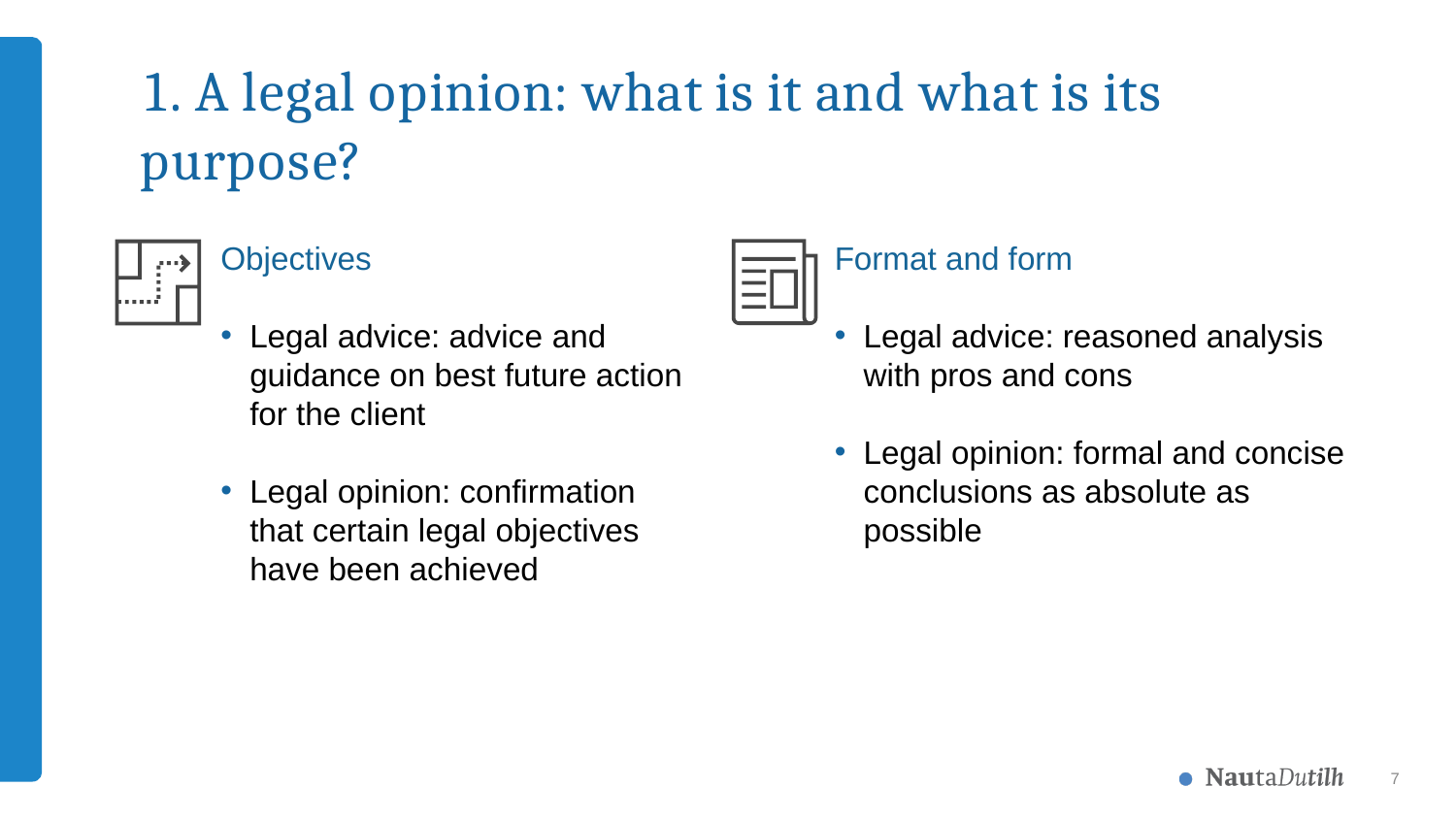

# 1. A legal opinion: what is it and what is its purpose?
Objectives

Legal advice: advice and guidance on best future action for the client

Legal opinion: confirmation that certain legal objectives have been achieved

Format and form

Legal advice: reasoned analysis with pros and cons

Legal opinion: formal and concise conclusions as absolute as possible

7